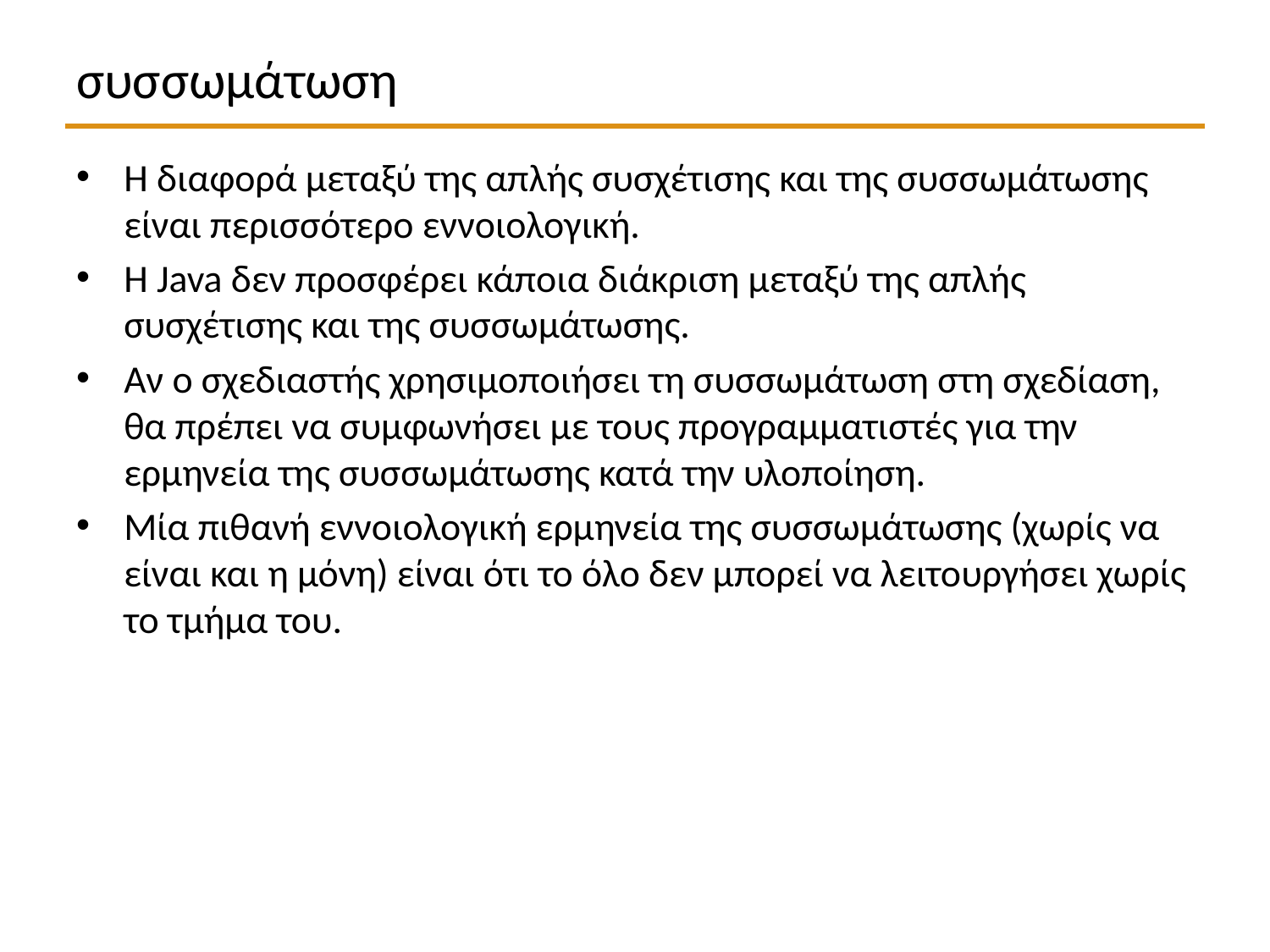

# συσσωμάτωση
Η διαφορά μεταξύ της απλής συσχέτισης και της συσσωμάτωσης είναι περισσότερο εννοιολογική.
Η Java δεν προσφέρει κάποια διάκριση μεταξύ της απλής συσχέτισης και της συσσωμάτωσης.
Αν ο σχεδιαστής χρησιμοποιήσει τη συσσωμάτωση στη σχεδίαση, θα πρέπει να συμφωνήσει με τους προγραμματιστές για την ερμηνεία της συσσωμάτωσης κατά την υλοποίηση.
Μία πιθανή εννοιολογική ερμηνεία της συσσωμάτωσης (χωρίς να είναι και η μόνη) είναι ότι το όλο δεν μπορεί να λειτουργήσει χωρίς το τμήμα του.